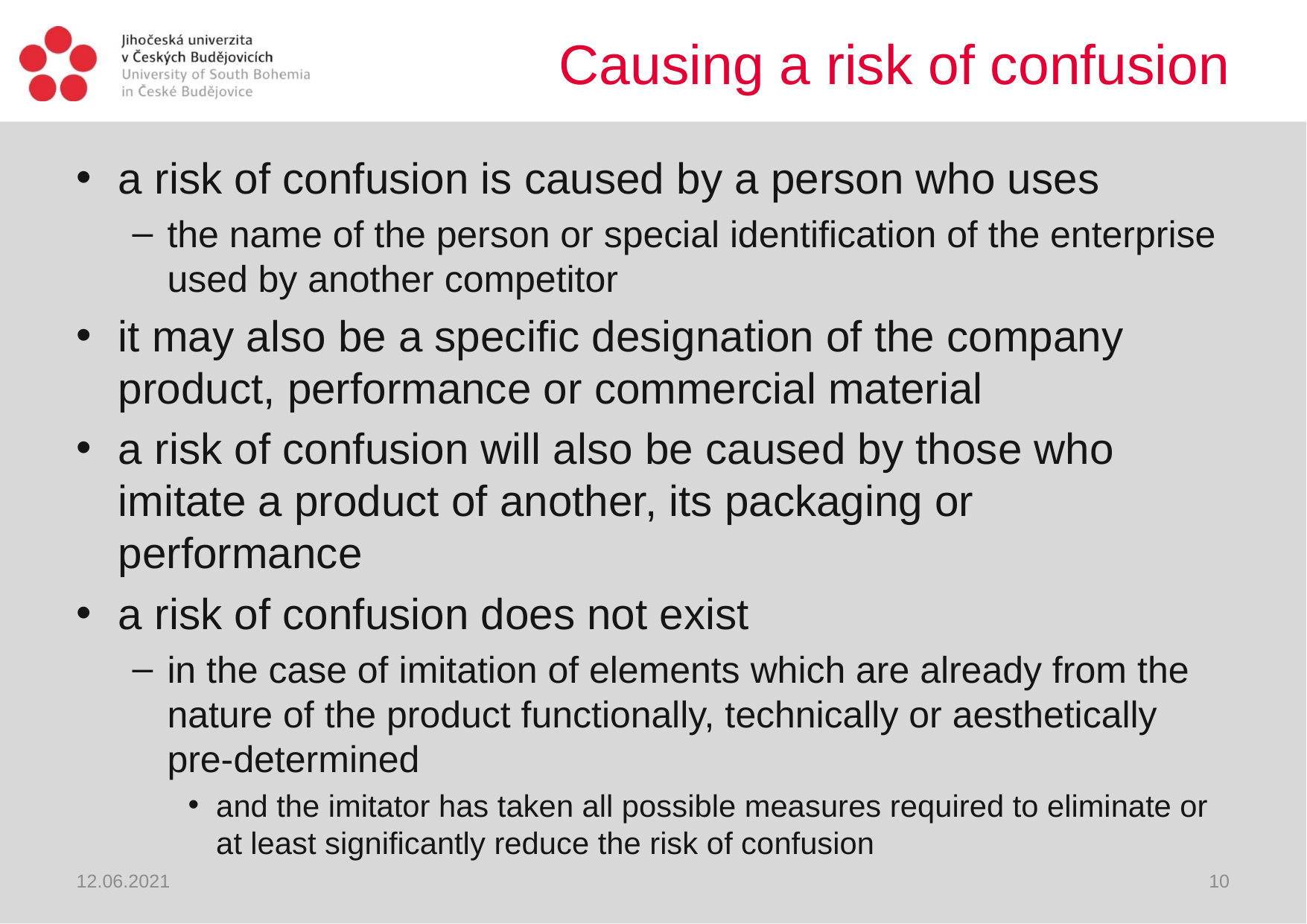

# Causing a risk of confusion
a risk of confusion is caused by a person who uses
the name of the person or special identification of the enterprise used by another competitor
it may also be a specific designation of the company product, performance or commercial material
a risk of confusion will also be caused by those who imitate a product of another, its packaging or performance
a risk of confusion does not exist
in the case of imitation of elements which are already from the nature of the product functionally, technically or aesthetically pre-determined
and the imitator has taken all possible measures required to eliminate or at least significantly reduce the risk of confusion
12.06.2021
10